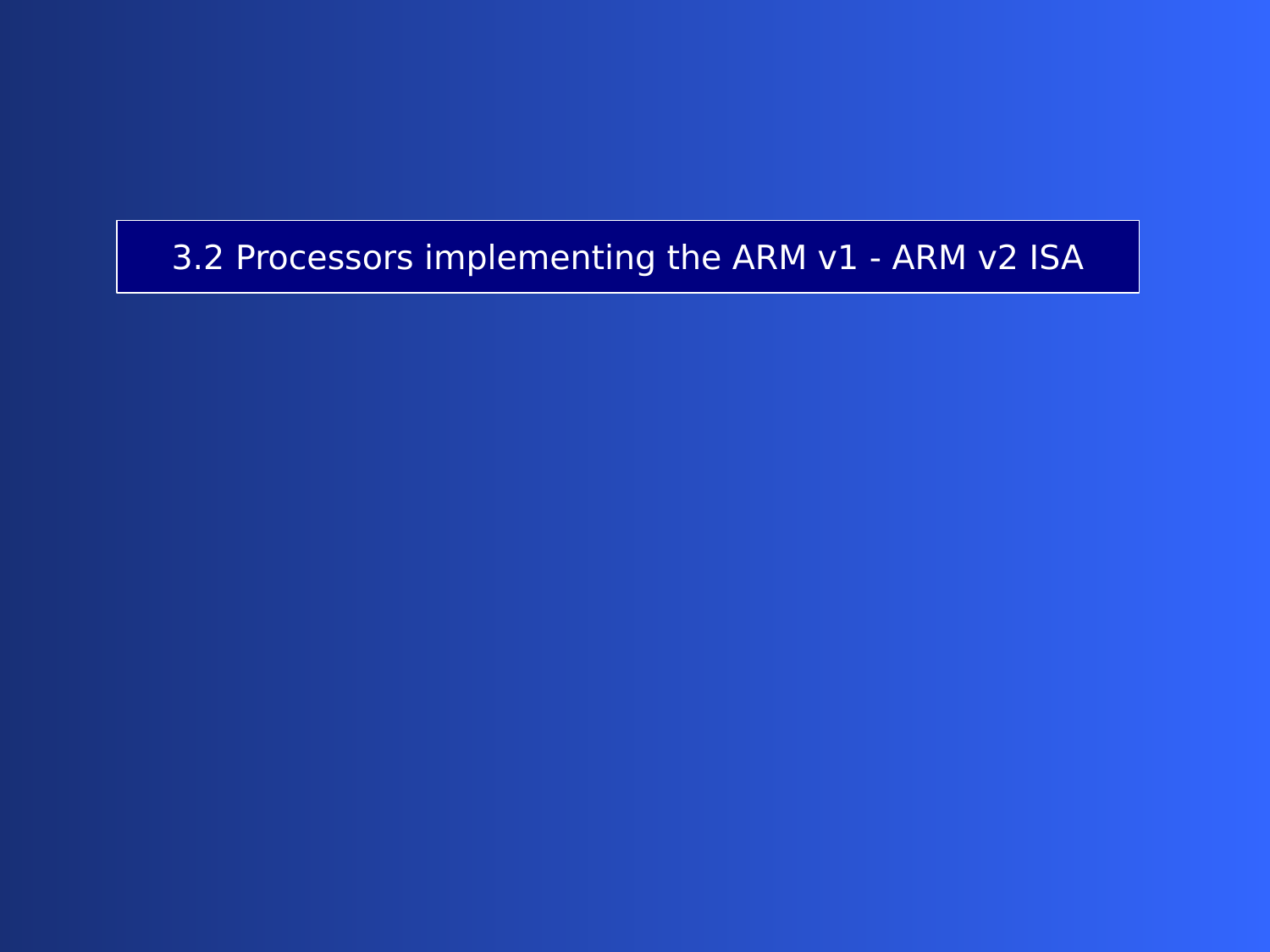

3.2 Processors implementing the ARM v1 - ARM v2 ISA